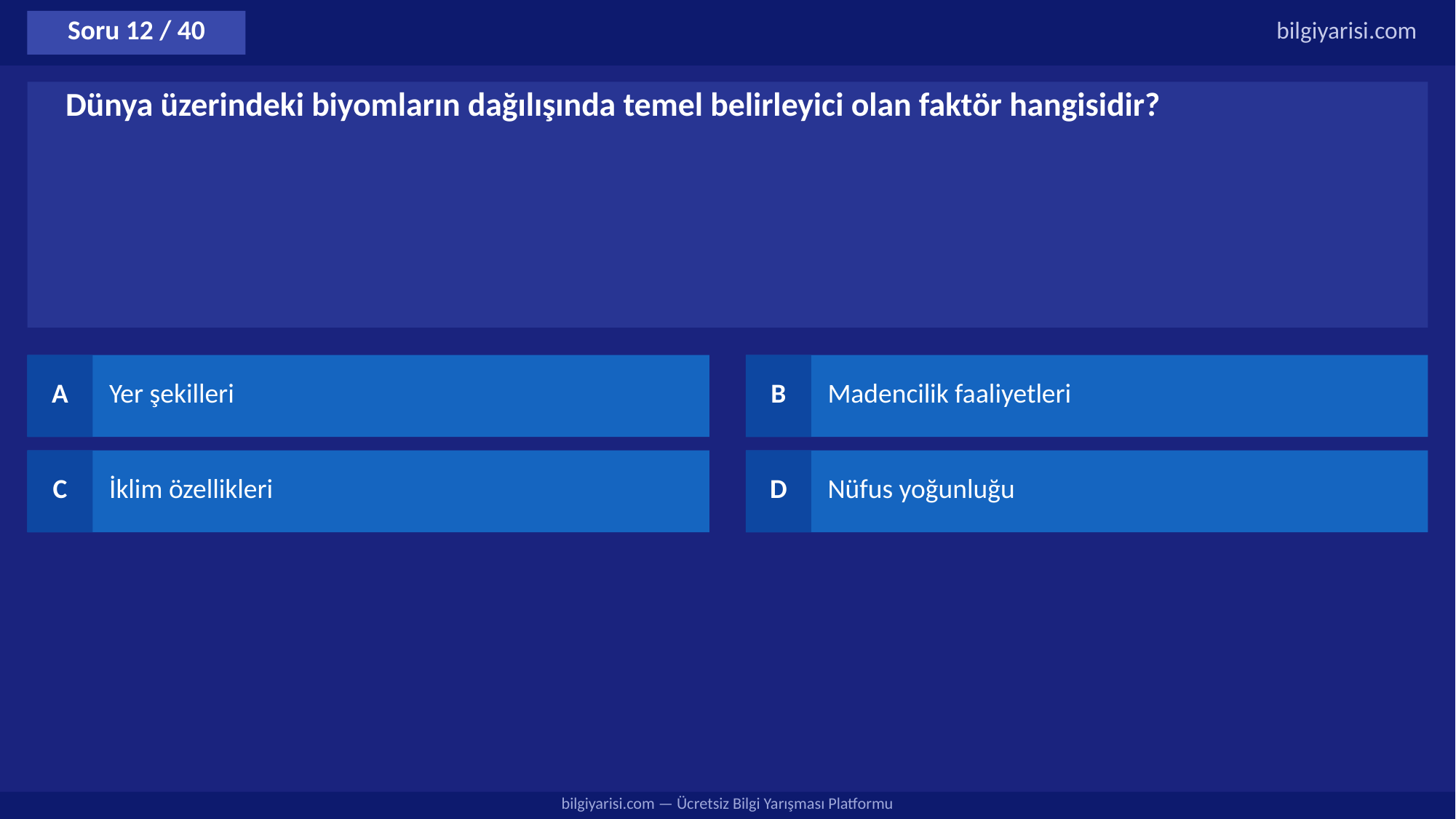

Soru 12 / 40
bilgiyarisi.com

Dünya üzerindeki biyomların dağılışında temel belirleyici olan faktör hangisidir?

A
Yer şekilleri

B
Madencilik faaliyetleri

C
İklim özellikleri

D
Nüfus yoğunluğu
bilgiyarisi.com — Ücretsiz Bilgi Yarışması Platformu